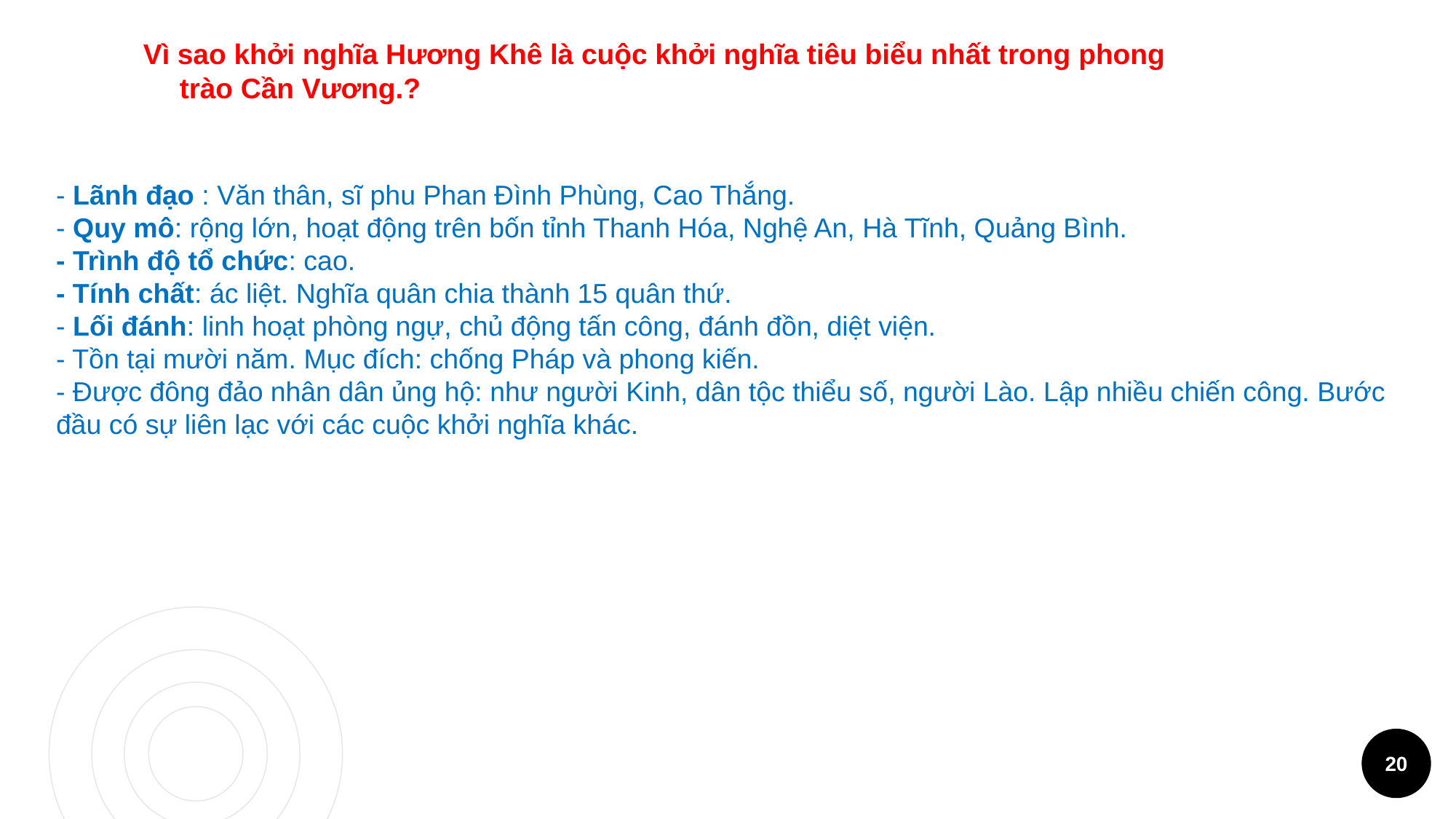

Vì sao khởi nghĩa Hương Khê là cuộc khởi nghĩa tiêu biểu nhất trong phong trào Cần Vương.?

- Lãnh đạo : Văn thân, sĩ phu Phan Đình Phùng, Cao Thắng.
- Quy mô: rộng lớn, hoạt động trên bốn tỉnh Thanh Hóa, Nghệ An, Hà Tĩnh, Quảng Bình.
- Trình độ tổ chức: cao.
- Tính chất: ác liệt. Nghĩa quân chia thành 15 quân thứ.
- Lối đánh: linh hoạt phòng ngự, chủ động tấn công, đánh đồn, diệt viện.
- Tồn tại mười năm. Mục đích: chống Pháp và phong kiến.
- Được đông đảo nhân dân ủng hộ: như người Kinh, dân tộc thiểu số, người Lào. Lập nhiều chiến công. Bước đầu có sự liên lạc với các cuộc khởi nghĩa khác.
20